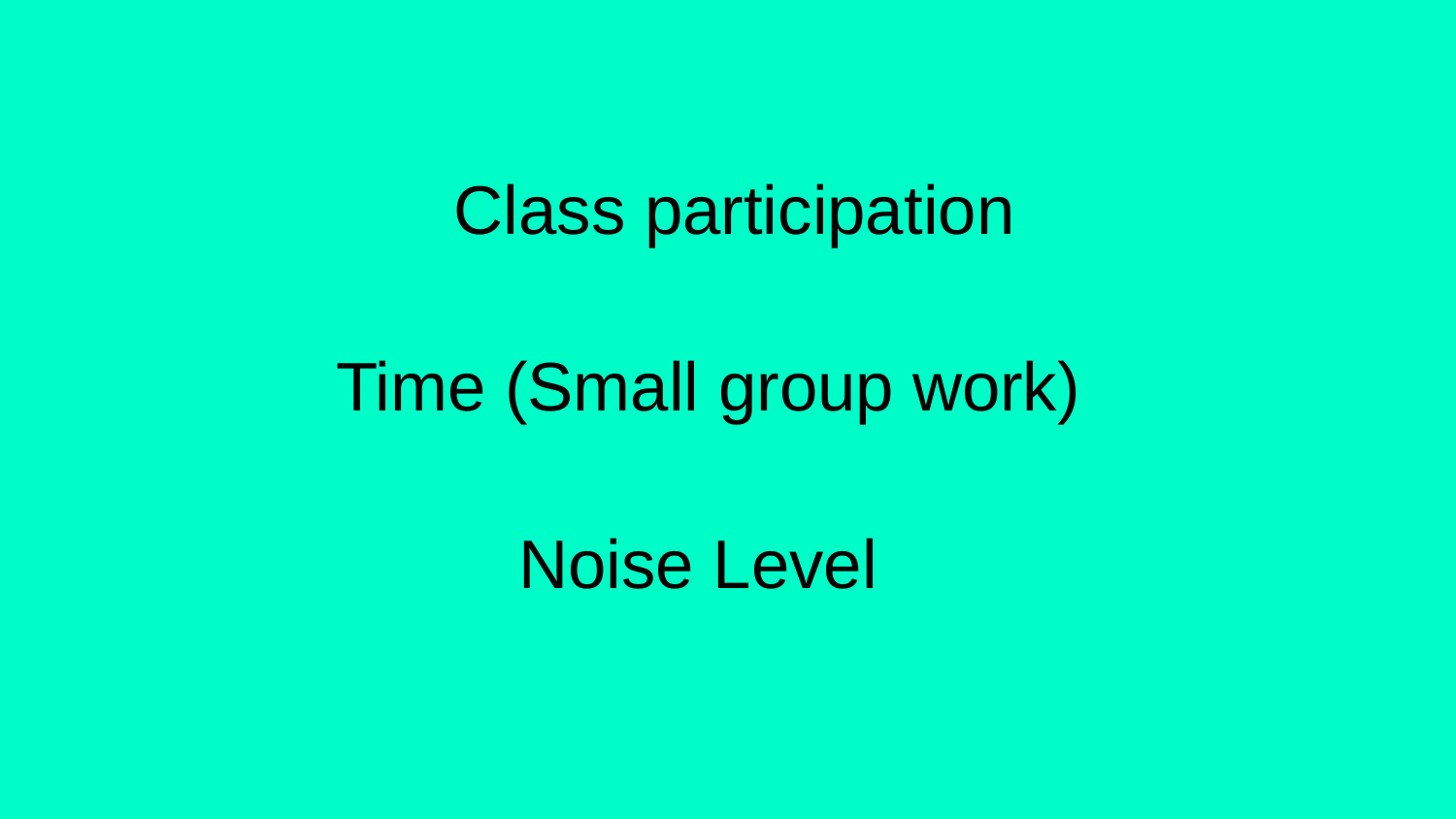

#
Class participation
Time (Small group work)
Noise Level